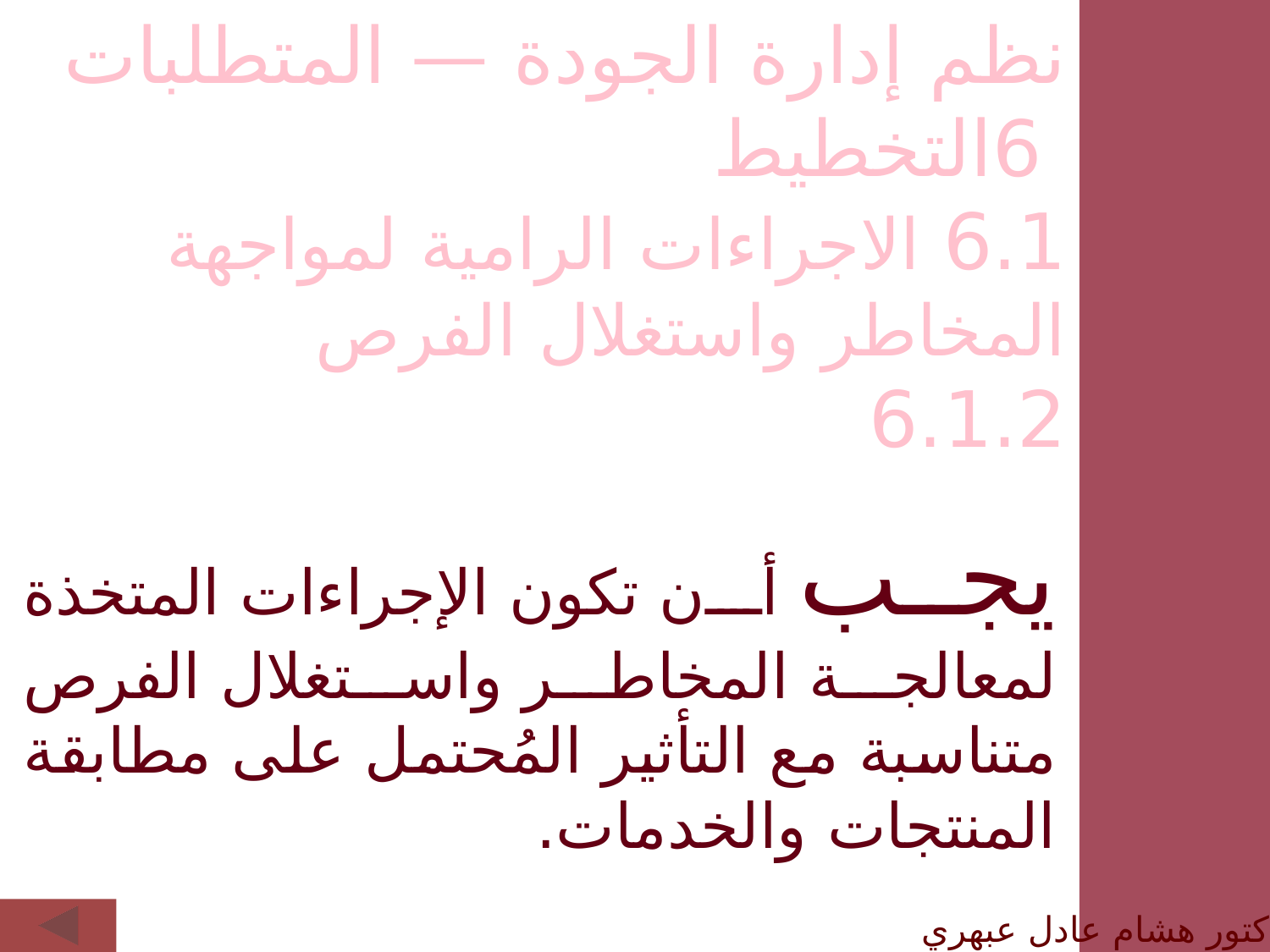

نظم إدارة الجودة — المتطلبات
 6التخطيط
6.1 الاجراءات الرامية لمواجهة المخاطر واستغلال الفرص
6.1.2

يجب أن تكون الإجراءات المتخذة لمعالجة المخاطر واستغلال الفرص متناسبة مع التأثير المُحتمل على مطابقة المنتجات والخدمات.

الدكتور هشام عادل عبهري